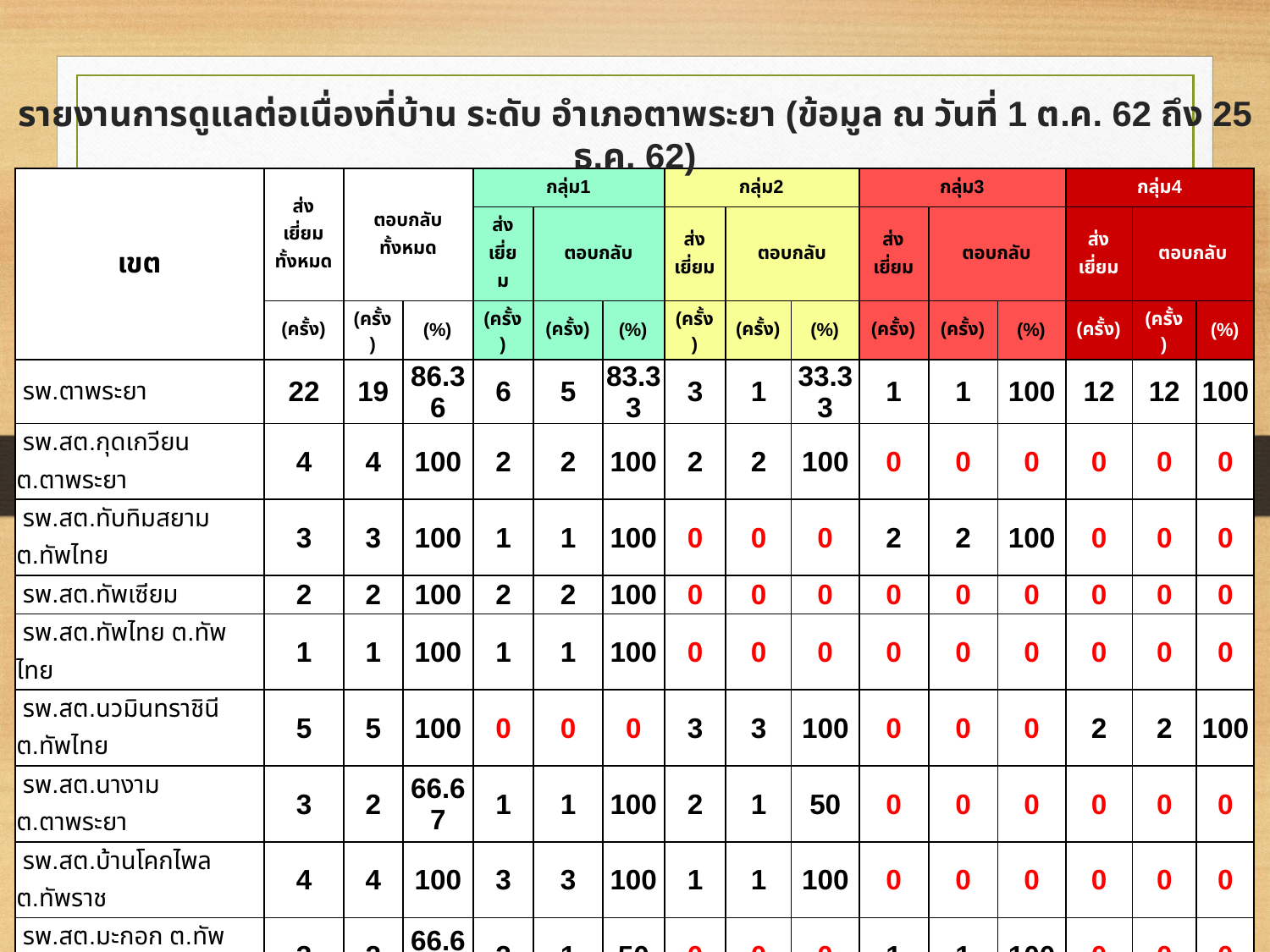

รายงานการดูแลต่อเนื่องที่บ้าน ระดับ อำเภอตาพระยา (ข้อมูล ณ วันที่ 1 ต.ค. 62 ถึง 25 ธ.ค. 62)
| เขต | ส่งเยี่ยม ทั้งหมด | ตอบกลับ ทั้งหมด |  | กลุ่ม1 |  |  | กลุ่ม2 |  |  | กลุ่ม3 |  |  | กลุ่ม4 |  |  |
| --- | --- | --- | --- | --- | --- | --- | --- | --- | --- | --- | --- | --- | --- | --- | --- |
|  |  |  |  | ส่งเยี่ยม | ตอบกลับ |  | ส่งเยี่ยม | ตอบกลับ |  | ส่งเยี่ยม | ตอบกลับ |  | ส่งเยี่ยม | ตอบกลับ |  |
|  | (ครั้ง) | (ครั้ง) | (%) | (ครั้ง) | (ครั้ง) | (%) | (ครั้ง) | (ครั้ง) | (%) | (ครั้ง) | (ครั้ง) | (%) | (ครั้ง) | (ครั้ง) | (%) |
| รพ.ตาพระยา | 22 | 19 | 86.36 | 6 | 5 | 83.33 | 3 | 1 | 33.33 | 1 | 1 | 100 | 12 | 12 | 100 |
| รพ.สต.กุดเกวียน ต.ตาพระยา | 4 | 4 | 100 | 2 | 2 | 100 | 2 | 2 | 100 | 0 | 0 | 0 | 0 | 0 | 0 |
| รพ.สต.ทับทิมสยาม ต.ทัพไทย | 3 | 3 | 100 | 1 | 1 | 100 | 0 | 0 | 0 | 2 | 2 | 100 | 0 | 0 | 0 |
| รพ.สต.ทัพเซียม | 2 | 2 | 100 | 2 | 2 | 100 | 0 | 0 | 0 | 0 | 0 | 0 | 0 | 0 | 0 |
| รพ.สต.ทัพไทย ต.ทัพไทย | 1 | 1 | 100 | 1 | 1 | 100 | 0 | 0 | 0 | 0 | 0 | 0 | 0 | 0 | 0 |
| รพ.สต.นวมินทราชินี ต.ทัพไทย | 5 | 5 | 100 | 0 | 0 | 0 | 3 | 3 | 100 | 0 | 0 | 0 | 2 | 2 | 100 |
| รพ.สต.นางาม ต.ตาพระยา | 3 | 2 | 66.67 | 1 | 1 | 100 | 2 | 1 | 50 | 0 | 0 | 0 | 0 | 0 | 0 |
| รพ.สต.บ้านโคกไพล ต.ทัพราช | 4 | 4 | 100 | 3 | 3 | 100 | 1 | 1 | 100 | 0 | 0 | 0 | 0 | 0 | 0 |
| รพ.สต.มะกอก ต.ทัพเสด็จ | 3 | 2 | 66.67 | 2 | 1 | 50 | 0 | 0 | 0 | 1 | 1 | 100 | 0 | 0 | 0 |
| รพ.สต.รัตนะ ต.ทัพไทย | 3 | 2 | 66.67 | 0 | 0 | 0 | 3 | 2 | 66.67 | 0 | 0 | 0 | 0 | 0 | 0 |
| รพ.สต.หนองติม ต.ทัพราช | 5 | 2 | 40 | 2 | 1 | 50 | 0 | 0 | 0 | 1 | 0 | 0 | 2 | 1 | 50 |
| รพ.สต.หนองผักแว่น ต.ทัพราช | 7 | 4 | 57.14 | 2 | 2 | 100 | 1 | 0 | 0 | 3 | 1 | 33.33 | 1 | 1 | 100 |
| รพ.สต.แสง์ ต.ทัพเสด็จ | 2 | 2 | 100 | 1 | 1 | 100 | 0 | 0 | 0 | 0 | 0 | 0 | 1 | 1 | 100 |
| รพ.สต.โคกเพร็ก ต.ทัพเสด็จ | 1 | 0 | 0 | 0 | 0 | 0 | 1 | 0 | 0 | 0 | 0 | 0 | 0 | 0 | 0 |
| รพ.สต.โคกแจง ต.ทัพเสด็จ | 2 | 1 | 50 | 2 | 1 | 50 | 0 | 0 | 0 | 0 | 0 | 0 | 0 | 0 | 0 |
| รพ.สต.โคคลาน ต.โคคลาน | 5 | 5 | 100 | 1 | 1 | 100 | 3 | 3 | 100 | 1 | 1 | 100 | 0 | 0 | 0 |
| รวม | 72 | 58 | 80.56 | 26 | 22 | 84.62 | 19 | 13 | 68.42 | 9 | 6 | 66.67 | 18 | 17 | 94.44 |